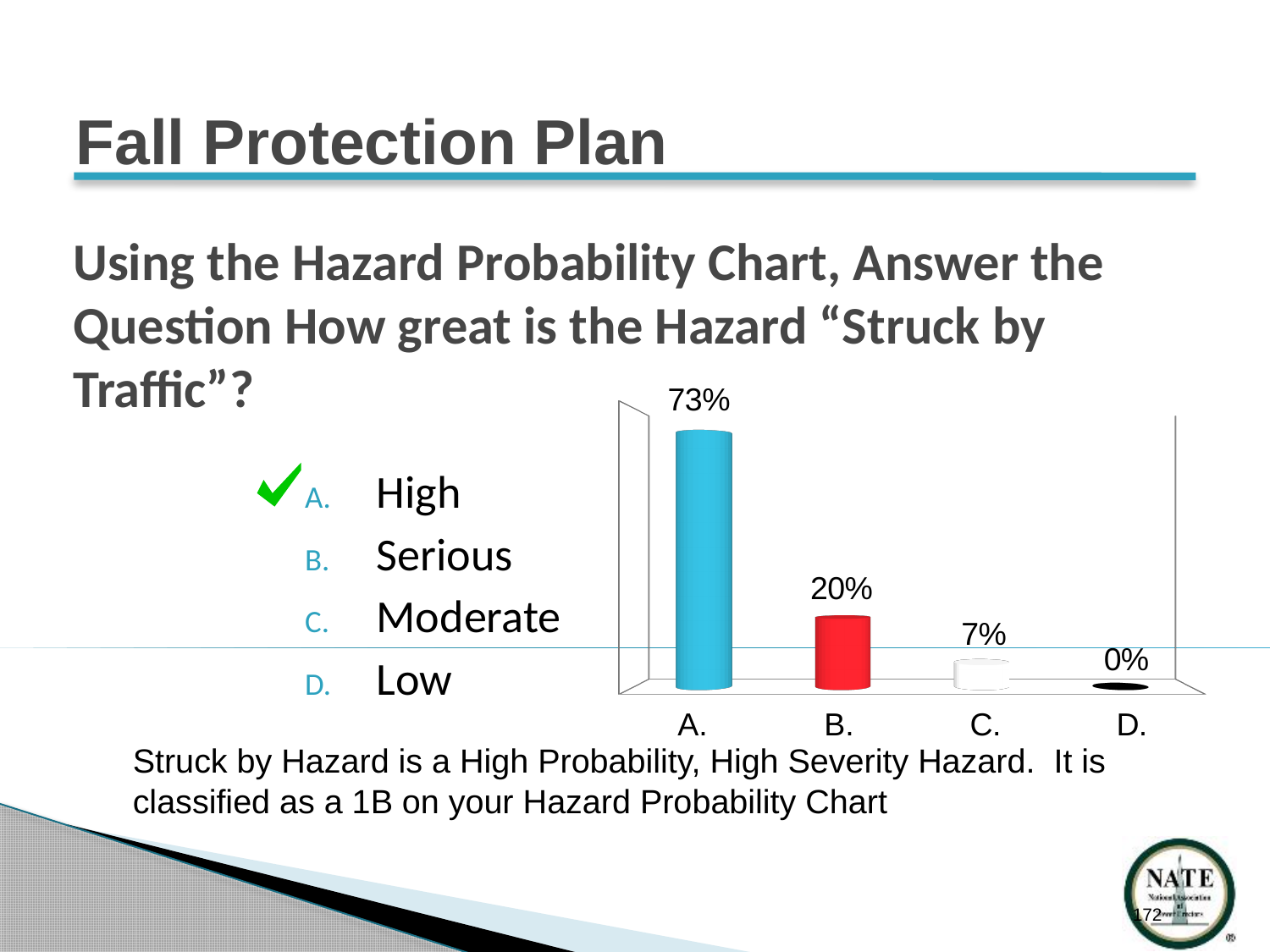

Fall Protection Plan
# Using the Hazard Probability Chart, Answer the Question How great is the Hazard “Struck by Traffic”?

[unsupported chart]

High
Serious
Moderate
Low

Struck by Hazard is a High Probability, High Severity Hazard.  It is classified as a 1B on your Hazard Probability Chart
172